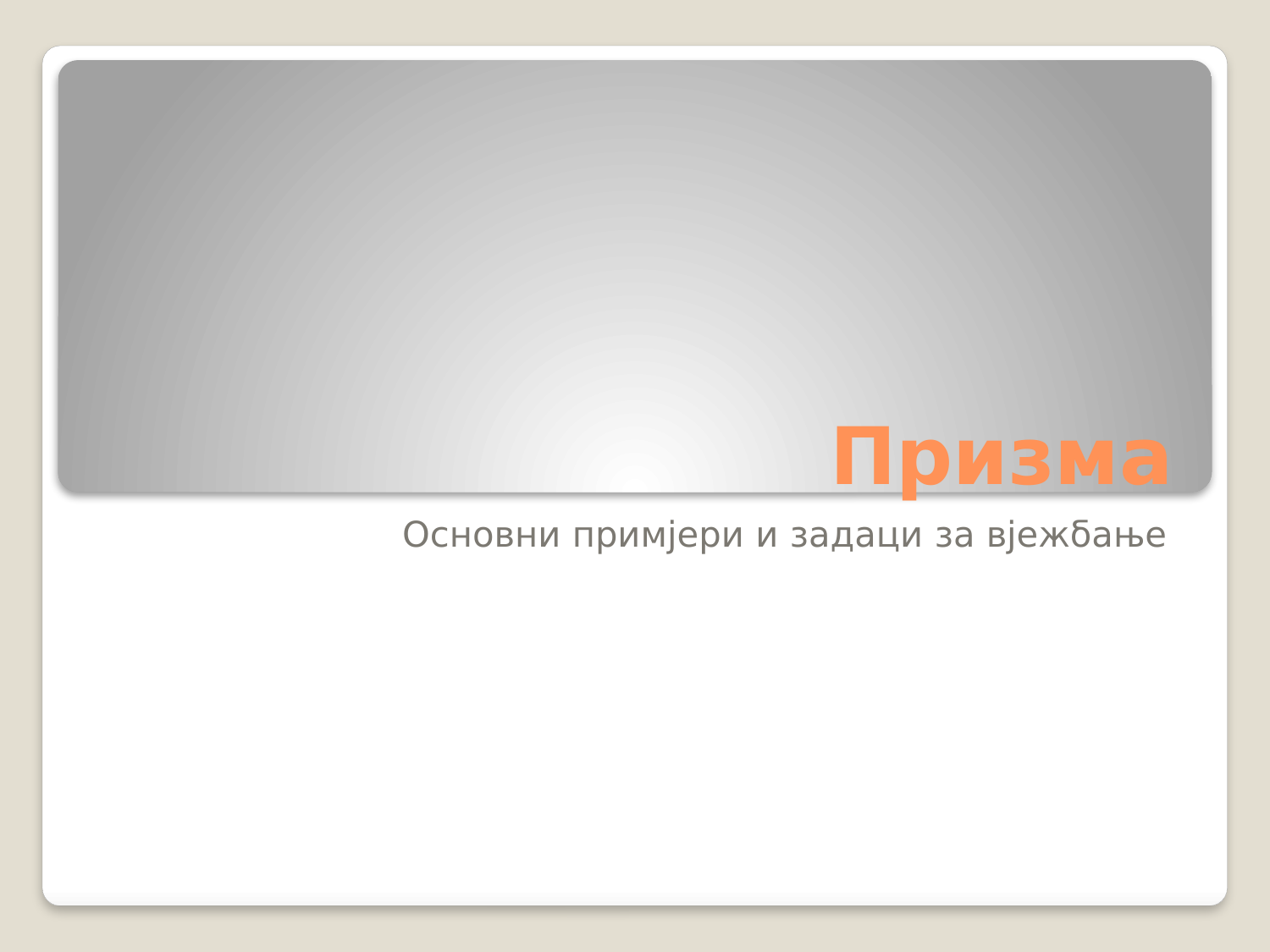

# Призма
Основни примјери и задаци за вјежбање